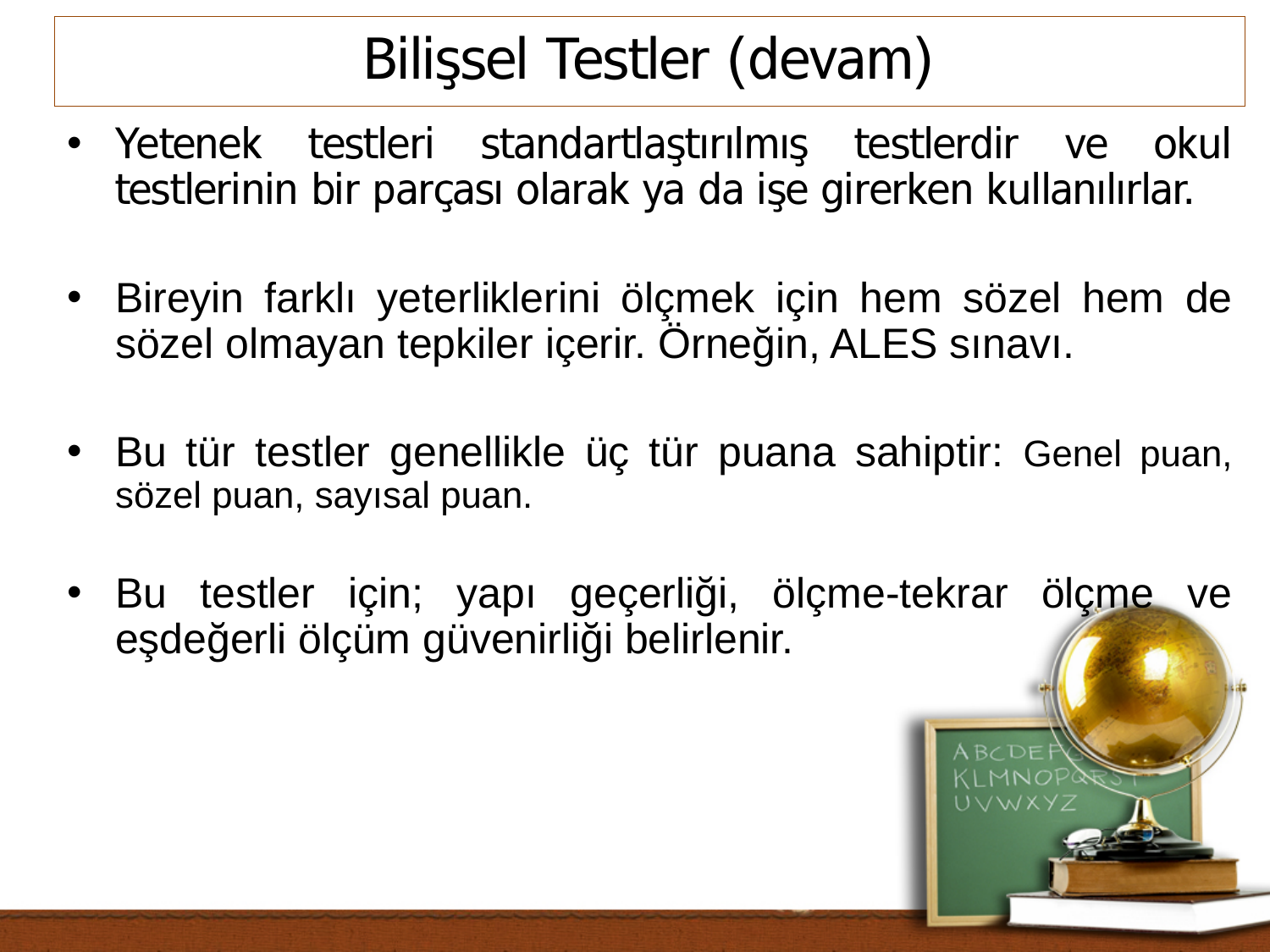

Bilişsel Testler (devam)
Yetenek testleri standartlaştırılmış testlerdir ve okul testlerinin bir parçası olarak ya da işe girerken kullanılırlar.

Bireyin farklı yeterliklerini ölçmek için hem sözel hem de sözel olmayan tepkiler içerir. Örneğin, ALES sınavı.

Bu tür testler genellikle üç tür puana sahiptir: Genel puan, sözel puan, sayısal puan.

Bu testler için; yapı geçerliği, ölçme-tekrar ölçme ve eşdeğerli ölçüm güvenirliği belirlenir.